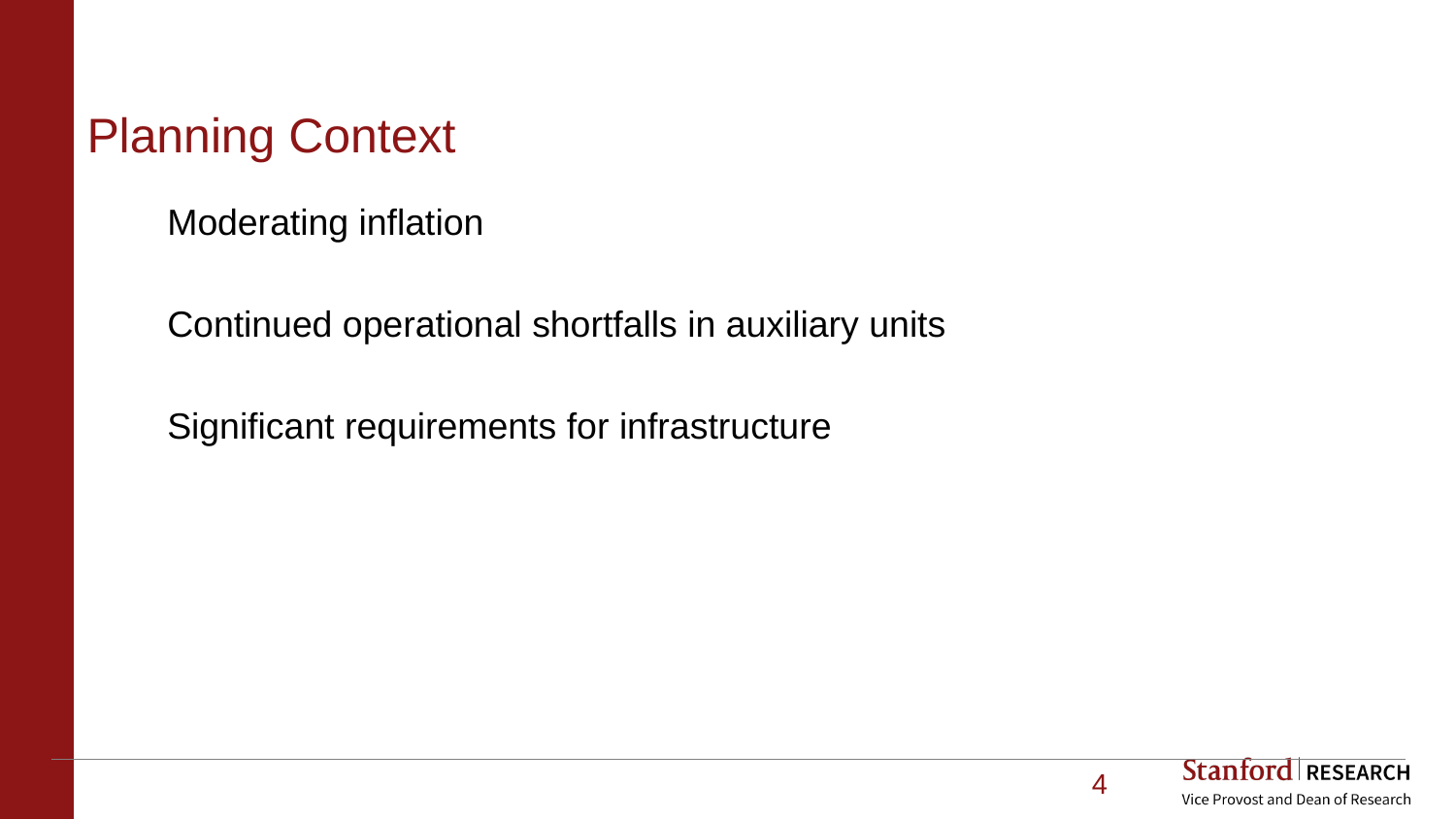

# Planning Context
Moderating inflation

Continued operational shortfalls in auxiliary units

Significant requirements for infrastructure
4